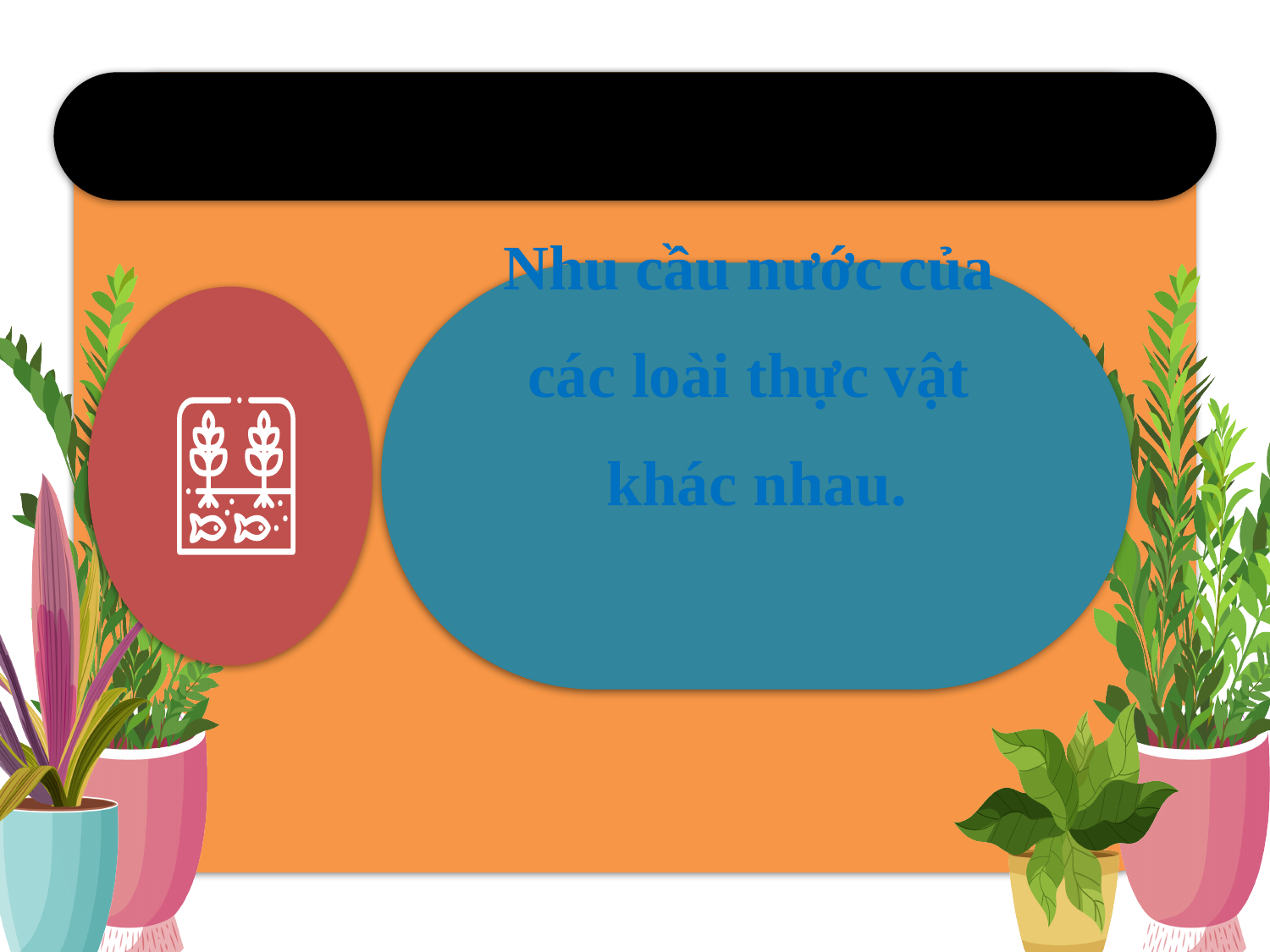

Nhu cầu nước của
các loài thực vật
khác nhau.